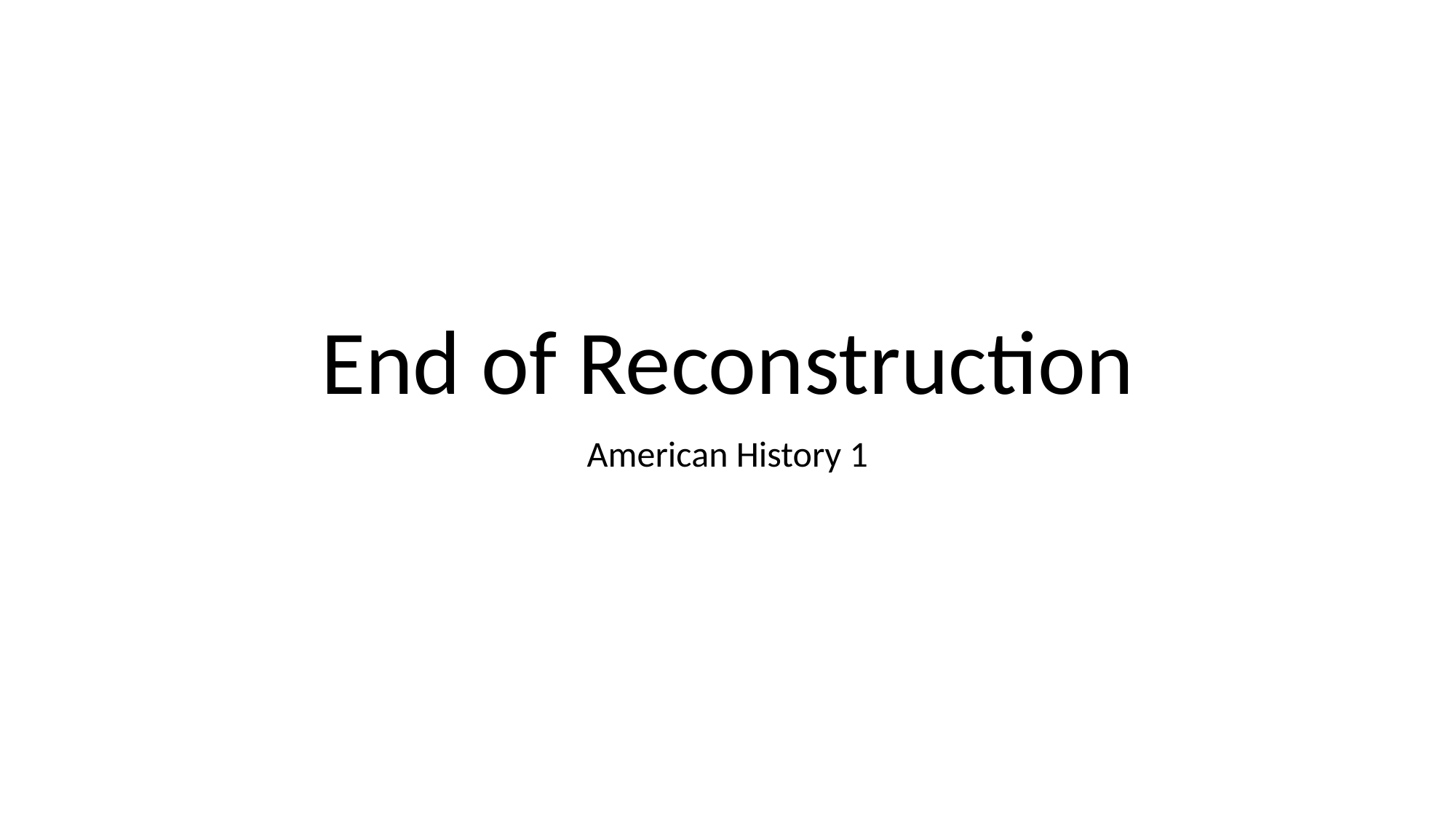

# End of Reconstruction
American History 1